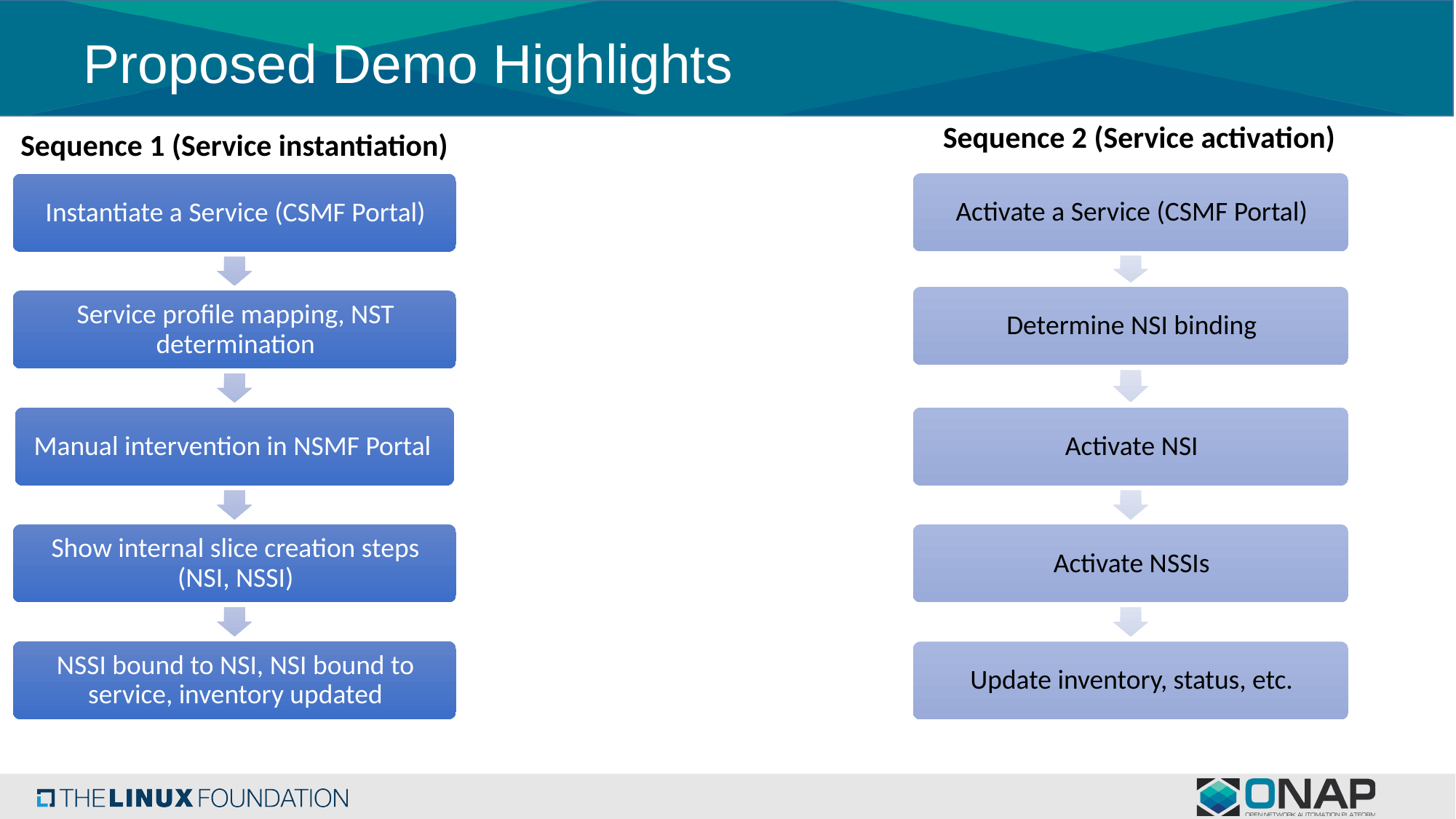

# Proposed Demo Highlights
Sequence 2 (Service activation)
Sequence 1 (Service instantiation)
Instantiate a Service (CSMF Portal)

Service profile mapping, NST determination

Manual intervention in NSMF Portal

Show internal slice creation steps (NSI, NSSI)

NSSI bound to NSI, NSI bound to service, inventory updated
Activate a Service (CSMF Portal)

Determine NSI binding

Activate NSI

Activate NSSIs

Update inventory, status, etc.